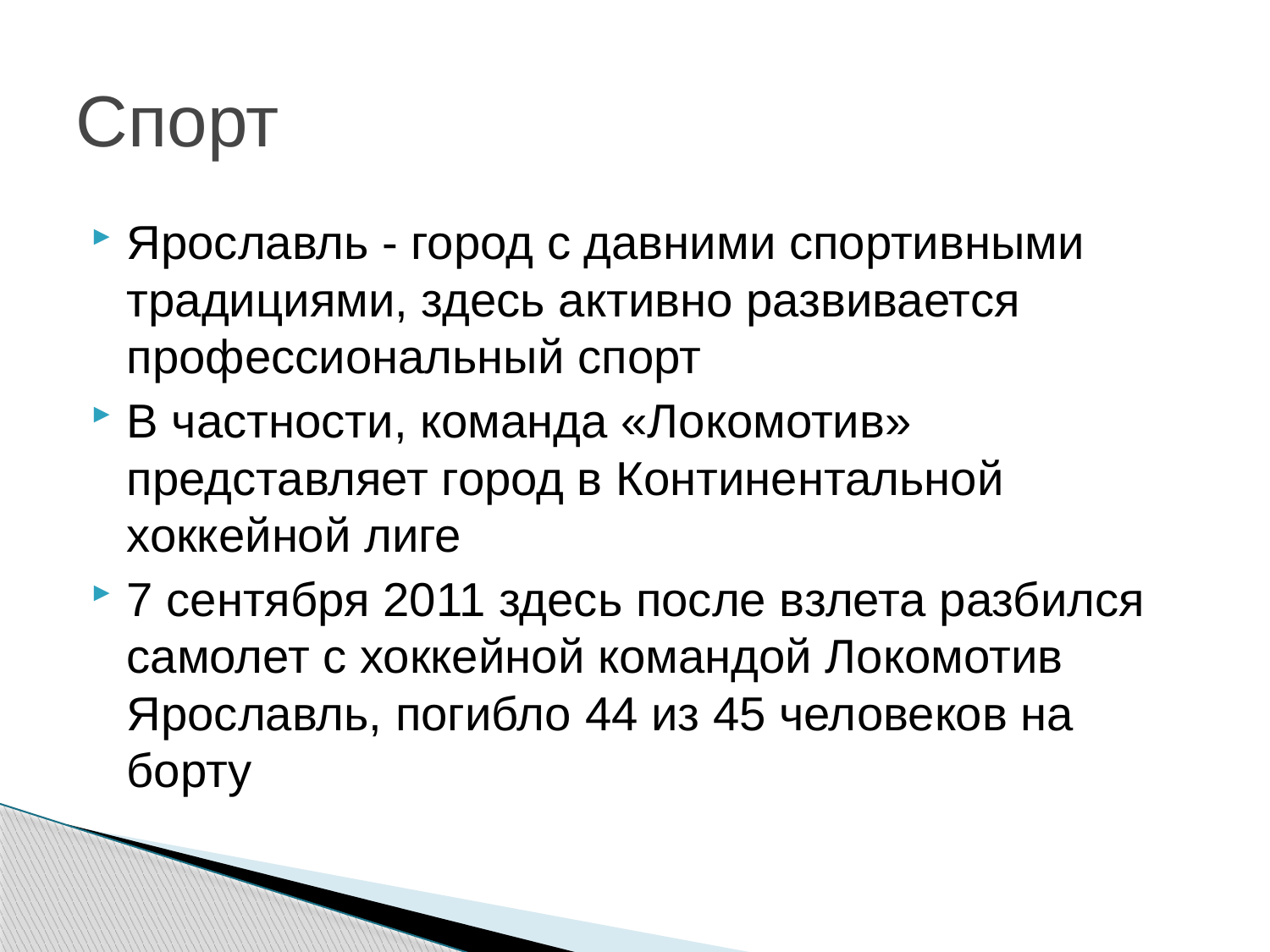

# Спорт
Ярославль - город с давними спортивными традициями, здесь активно развивается профессиональный спорт
В частности, команда «Локомотив» представляет город в Континентальной хоккейной лиге
7 сентября 2011 здесь после взлета разбился самолет с хоккейной командой Локомотив Ярославль, погибло 44 из 45 человекoв на борту